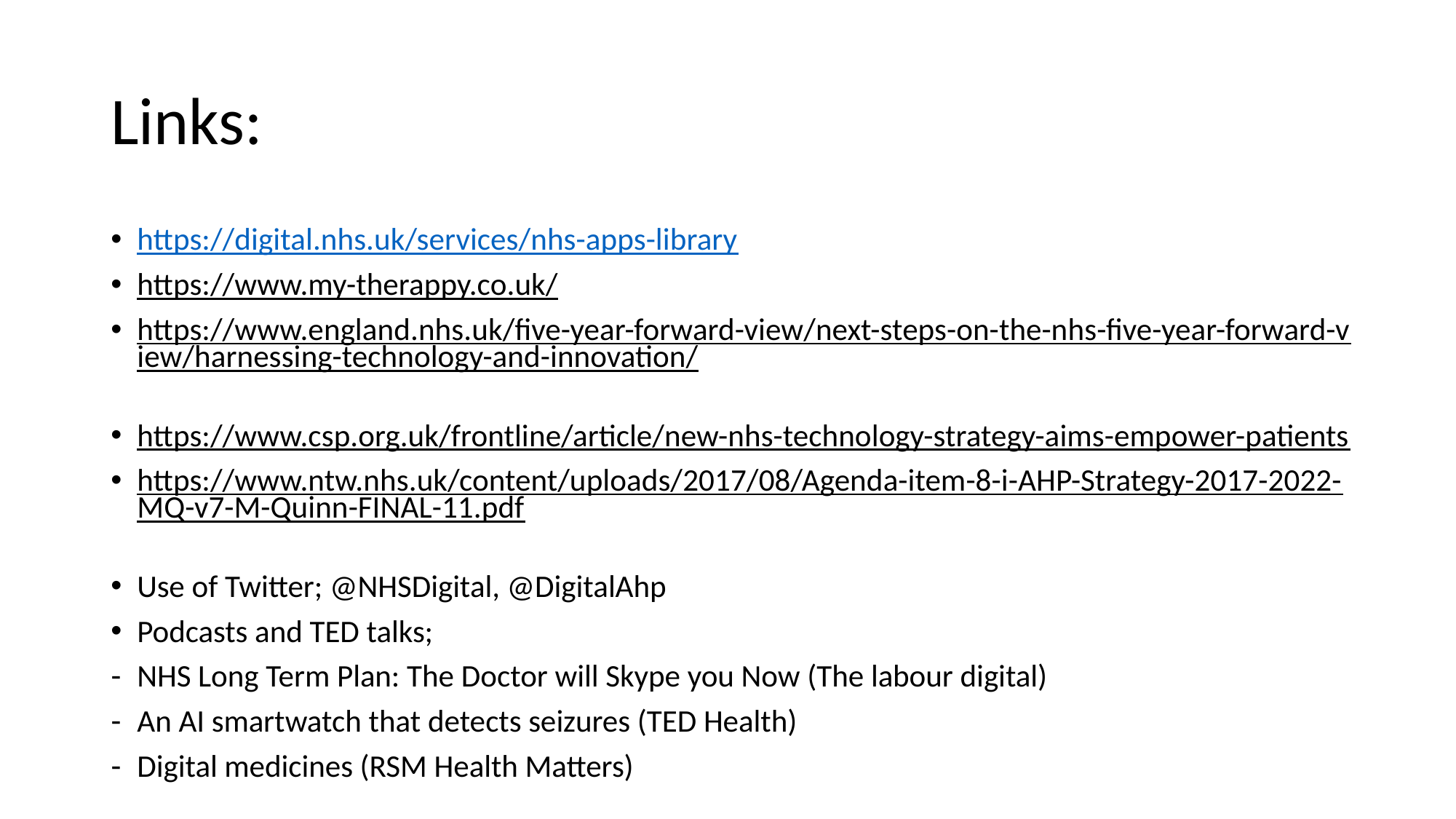

# Links:
https://digital.nhs.uk/services/nhs-apps-library
https://www.my-therappy.co.uk/
https://www.england.nhs.uk/five-year-forward-view/next-steps-on-the-nhs-five-year-forward-view/harnessing-technology-and-innovation/
https://www.csp.org.uk/frontline/article/new-nhs-technology-strategy-aims-empower-patients
https://www.ntw.nhs.uk/content/uploads/2017/08/Agenda-item-8-i-AHP-Strategy-2017-2022-MQ-v7-M-Quinn-FINAL-11.pdf
Use of Twitter; @NHSDigital, @DigitalAhp
Podcasts and TED talks;
NHS Long Term Plan: The Doctor will Skype you Now (The labour digital)
An AI smartwatch that detects seizures (TED Health)
Digital medicines (RSM Health Matters)